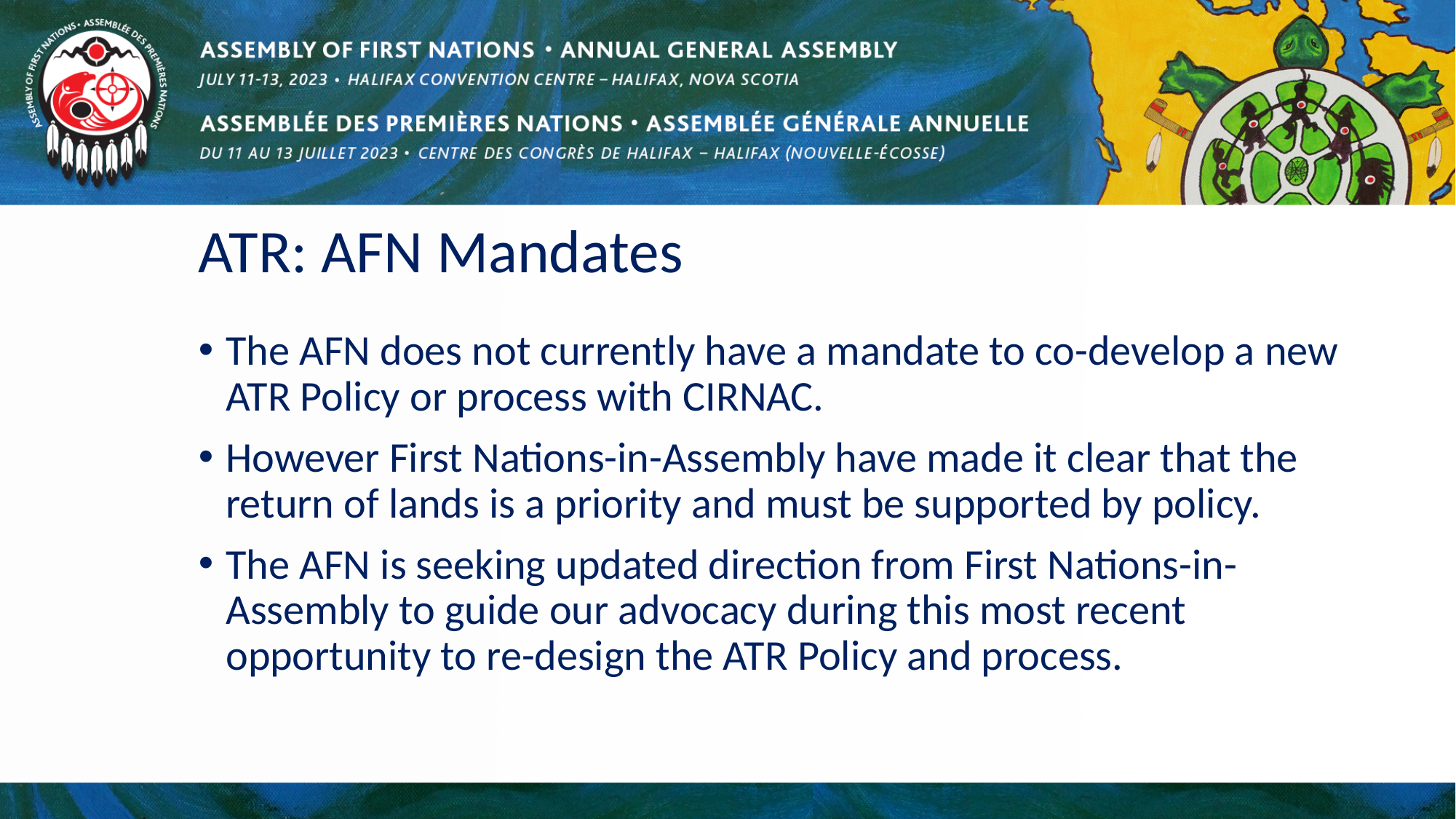

# ATR: AFN Mandates
The AFN does not currently have a mandate to co-develop a new ATR Policy or process with CIRNAC.
However First Nations-in-Assembly have made it clear that the return of lands is a priority and must be supported by policy.
The AFN is seeking updated direction from First Nations-in-Assembly to guide our advocacy during this most recent opportunity to re-design the ATR Policy and process.